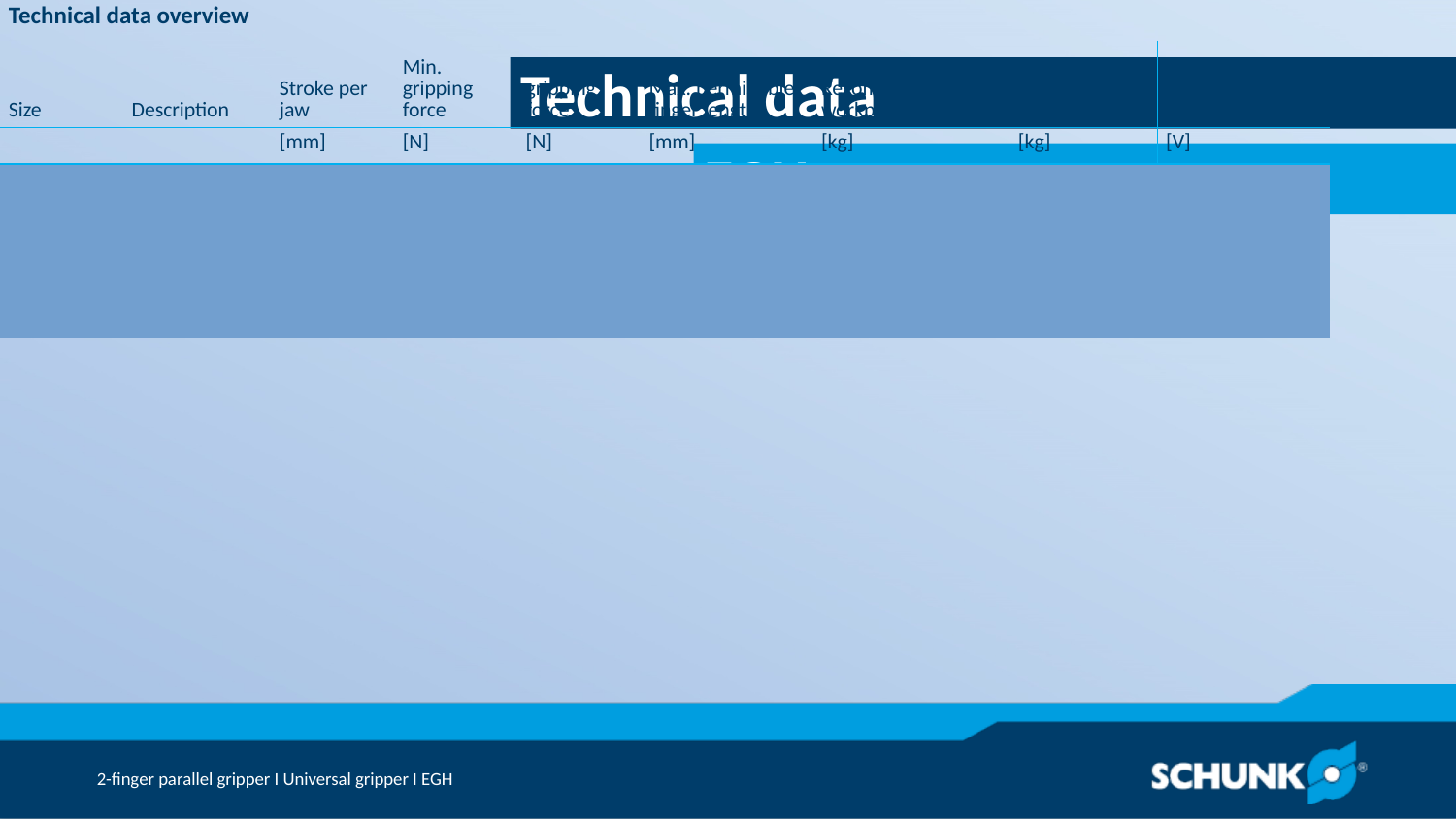

Technical data
| Technical data overview |  |  |  |  |  |  |  |  |
| --- | --- | --- | --- | --- | --- | --- | --- | --- |
| Size | Description | Stroke per jaw | Min. gripping force | Max. gripping force | Max. permissible finger length | Recommended workpiece weight | Weight | Nominal voltage |
|  |  | [mm] | [N] | [N] | [mm] | [kg] | [kg] | [V] |  |  |  |
| 80 | EGH 80-IOL-N-UREK Starter | 40 | 50 | 100 | 70 | 0.5 | 0.95 | 24 |
| 80 | EGH 80-IOL-N-TMEK Starter | 40 | 50 | 100 | 70 | 0.5 | 1.06 | 24 |
| 80 | EGH 80-IOL-N-FCRXEK Starter | 40 | 50 | 100 | 70 | 0.5 | 0.95 | 24 |